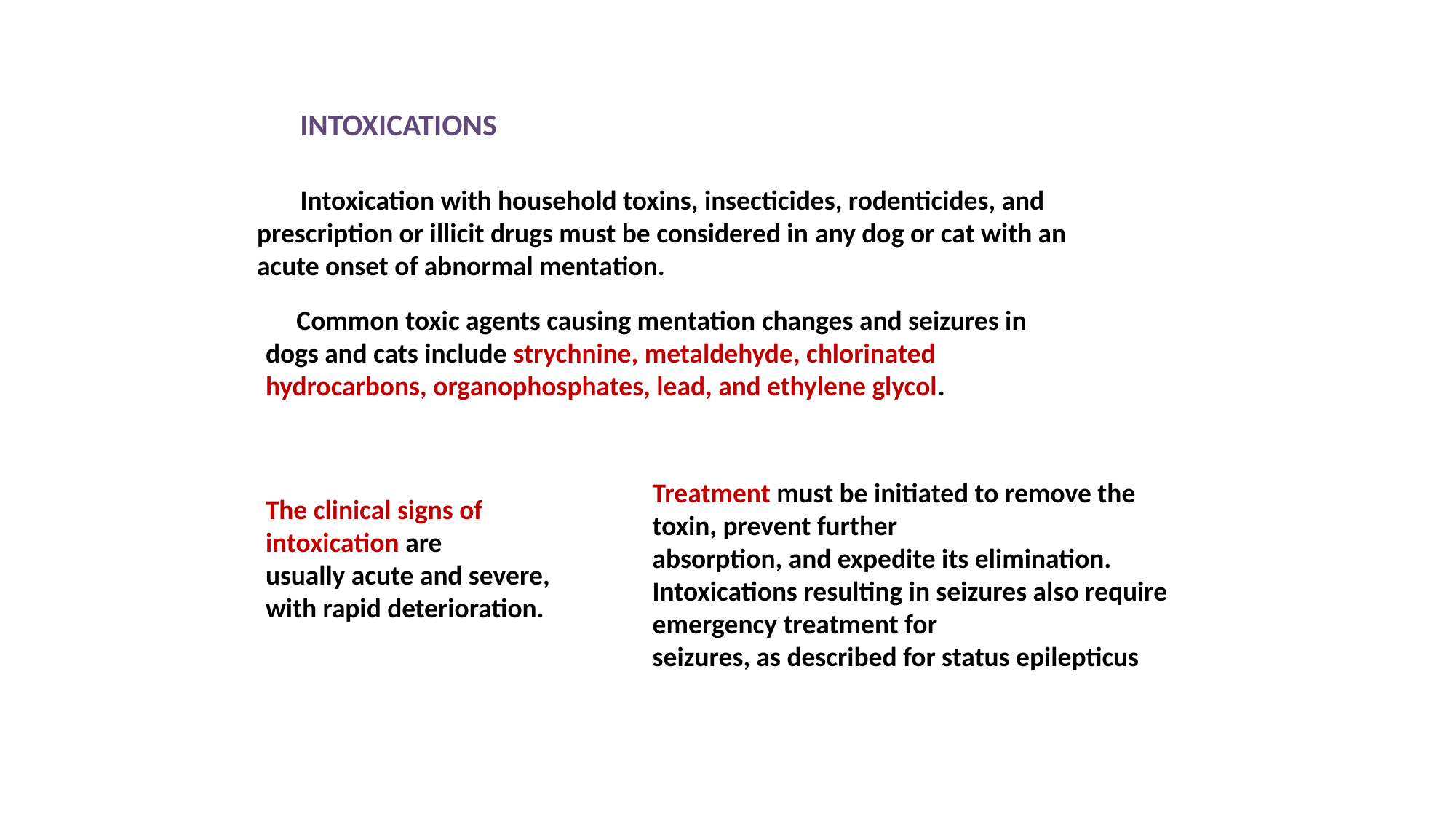

INTOXICATIONS
       Intoxication with household toxins, insecticides, rodenticides, and prescription or illicit drugs must be considered in any dog or cat with an acute onset of abnormal mentation.

     Common toxic agents causing mentation changes and seizures in dogs and cats include strychnine, metaldehyde, chlorinated hydrocarbons, organophosphates, lead, and ethylene glycol.
Treatment must be initiated to remove the toxin, prevent further
absorption, and expedite its elimination. Intoxications resulting in seizures also require emergency treatment for
seizures, as described for status epilepticus
The clinical signs of intoxication are
usually acute and severe, with rapid deterioration.